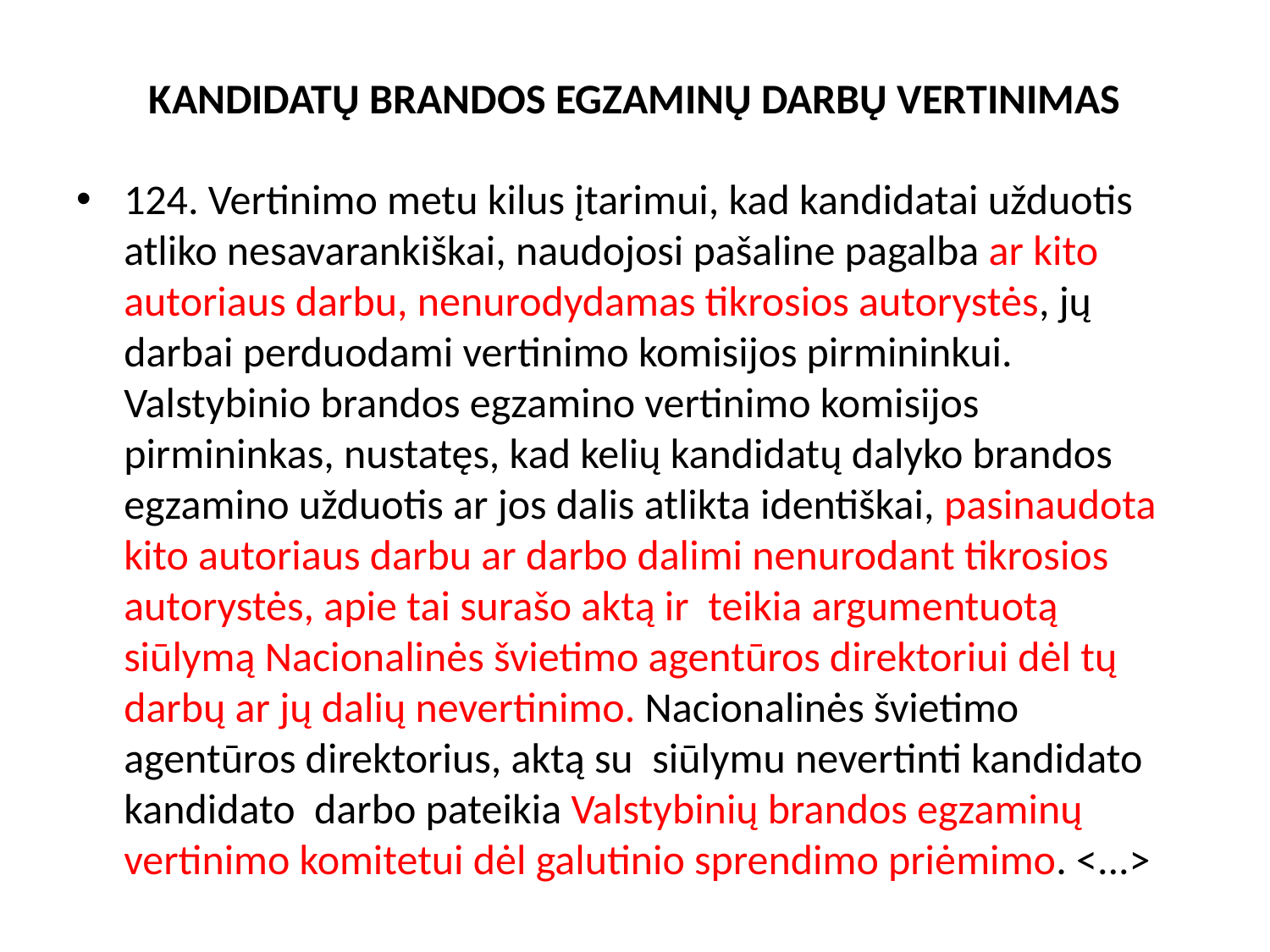

# KANDIDATŲ BRANDOS EGZAMINŲ DARBŲ VERTINIMAS
124. Vertinimo metu kilus įtarimui, kad kandidatai užduotis atliko nesavarankiškai, naudojosi pašaline pagalba ar kito autoriaus darbu, nenurodydamas tikrosios autorystės, jų darbai perduodami vertinimo komisijos pirmininkui. Valstybinio brandos egzamino vertinimo komisijos pirmininkas, nustatęs, kad kelių kandidatų dalyko brandos egzamino užduotis ar jos dalis atlikta identiškai, pasinaudota kito autoriaus darbu ar darbo dalimi nenurodant tikrosios autorystės, apie tai surašo aktą ir  teikia argumentuotą siūlymą Nacionalinės švietimo agentūros direktoriui dėl tų darbų ar jų dalių nevertinimo. Nacionalinės švietimo agentūros direktorius, aktą su  siūlymu nevertinti kandidato kandidato  darbo pateikia Valstybinių brandos egzaminų vertinimo komitetui dėl galutinio sprendimo priėmimo. <...>